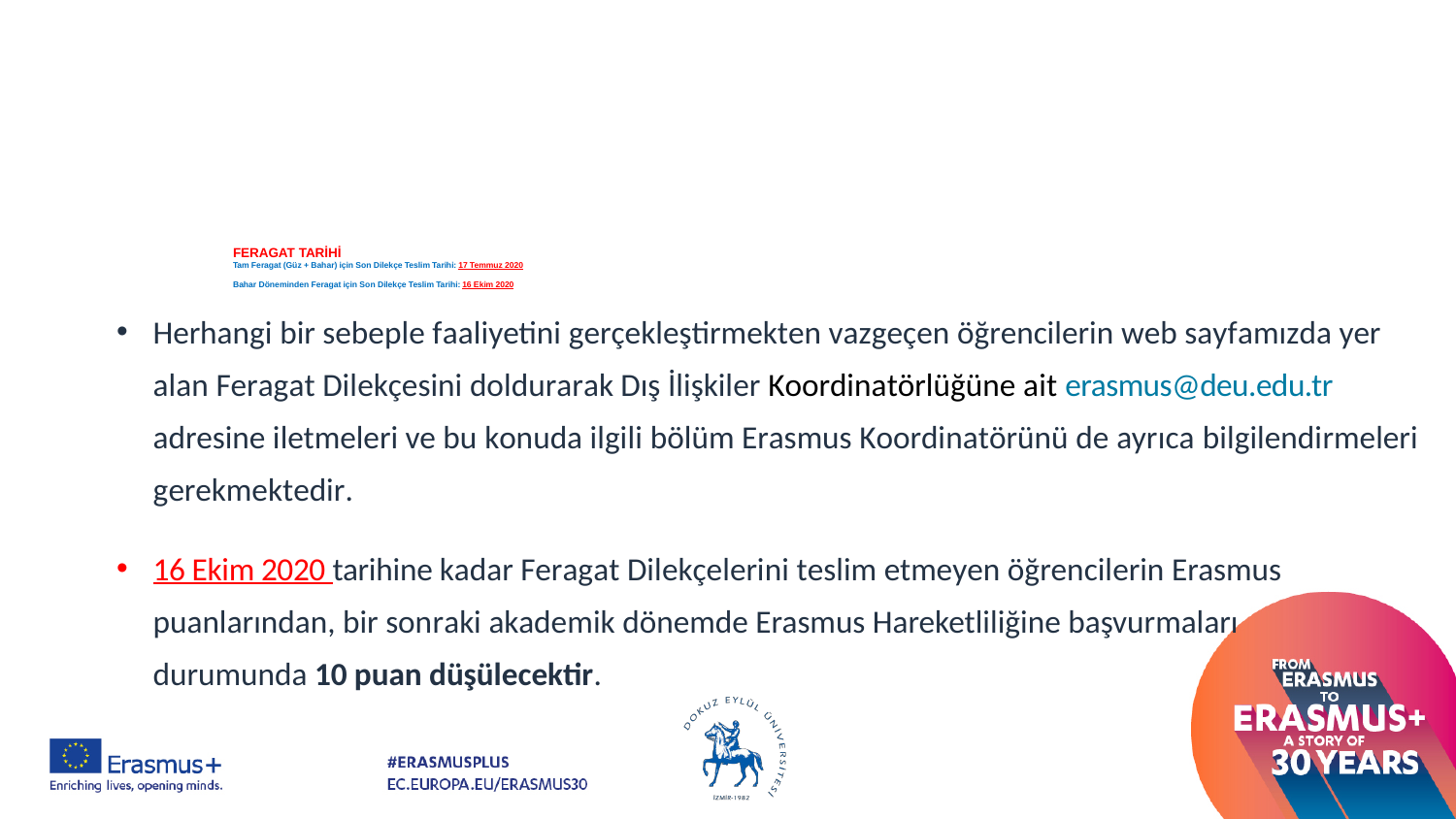

# FERAGAT TARİHİ Tam Feragat (Güz + Bahar) için Son Dilekçe Teslim Tarihi: 17 Temmuz 2020 Bahar Döneminden Feragat için Son Dilekçe Teslim Tarihi: 16 Ekim 2020
Herhangi bir sebeple faaliyetini gerçekleştirmekten vazgeçen öğrencilerin web sayfamızda yer alan Feragat Dilekçesini doldurarak Dış İlişkiler Koordinatörlüğüne ait erasmus@deu.edu.tr  adresine iletmeleri ve bu konuda ilgili bölüm Erasmus Koordinatörünü de ayrıca bilgilendirmeleri gerekmektedir.

16 Ekim 2020 tarihine kadar Feragat Dilekçelerini teslim etmeyen öğrencilerin Erasmus puanlarından, bir sonraki akademik dönemde Erasmus Hareketliliğine başvurmaları durumunda 10 puan düşülecektir.